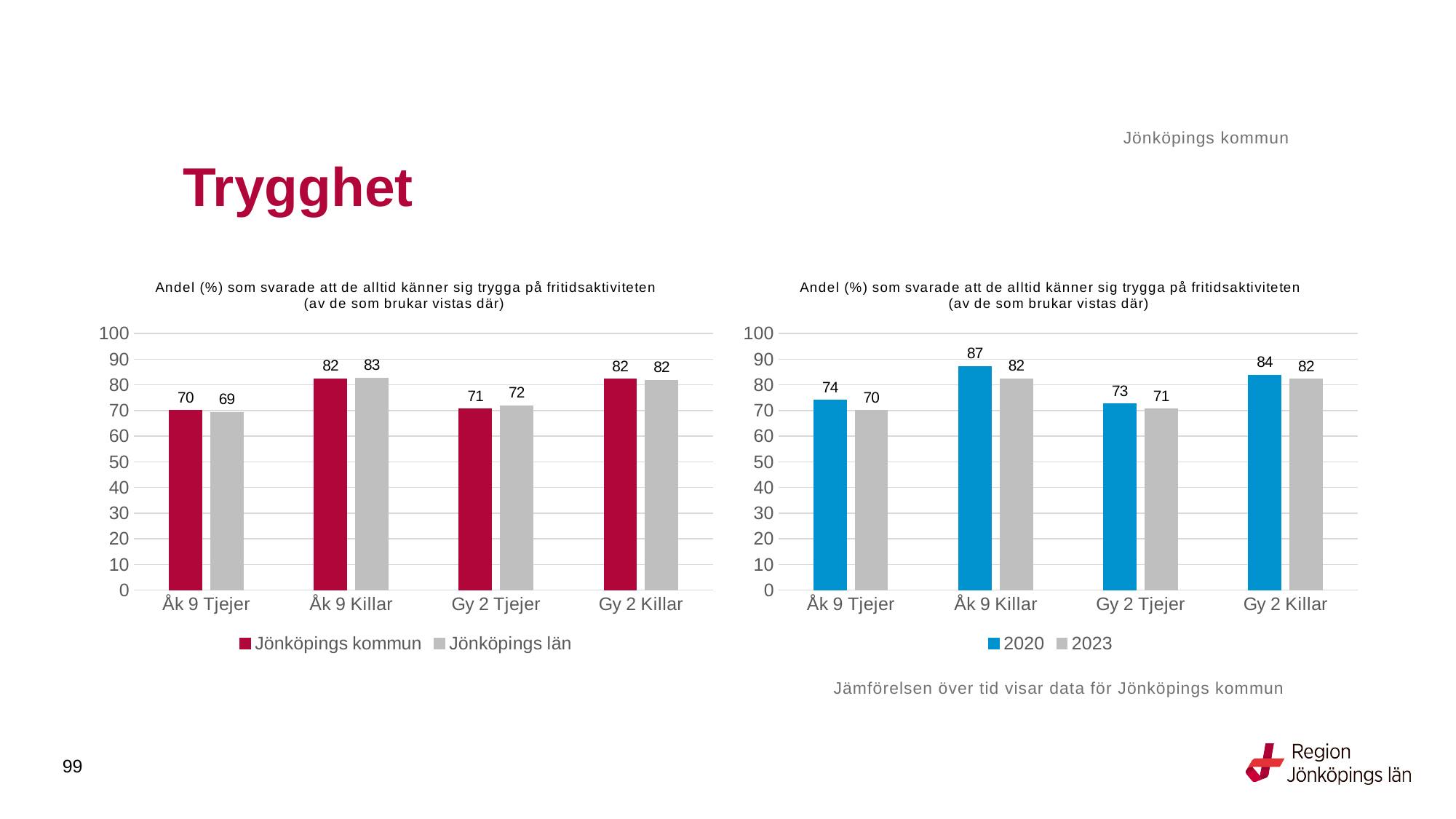

Jönköpings kommun
# Trygghet

### Chart: Andel (%) som svarade att de alltid känner sig trygga på fritidsaktiviteten (av de som brukar vistas där)

| Category | Jönköpings kommun | Jönköpings län |
|---|---|---|
| Åk 9 Tjejer | 70.0 | 69.3632 |
| Åk 9 Killar | 82.4053 | 82.5976 |
| Gy 2 Tjejer | 70.6263 | 71.9207 |
| Gy 2 Killar | 82.2917 | 81.81 |

### Chart: Andel (%) som svarade att de alltid känner sig trygga på fritidsaktiviteten (av de som brukar vistas där)

| Category | 2020 | 2023 |
|---|---|---|
| Åk 9 Tjejer | 74.0139 | 70.0 |
| Åk 9 Killar | 87.2768 | 82.4053 |
| Gy 2 Tjejer | 72.5838 | 70.6263 |
| Gy 2 Killar | 83.7591 | 82.2917 |
Jämförelsen över tid visar data för Jönköpings kommun
99